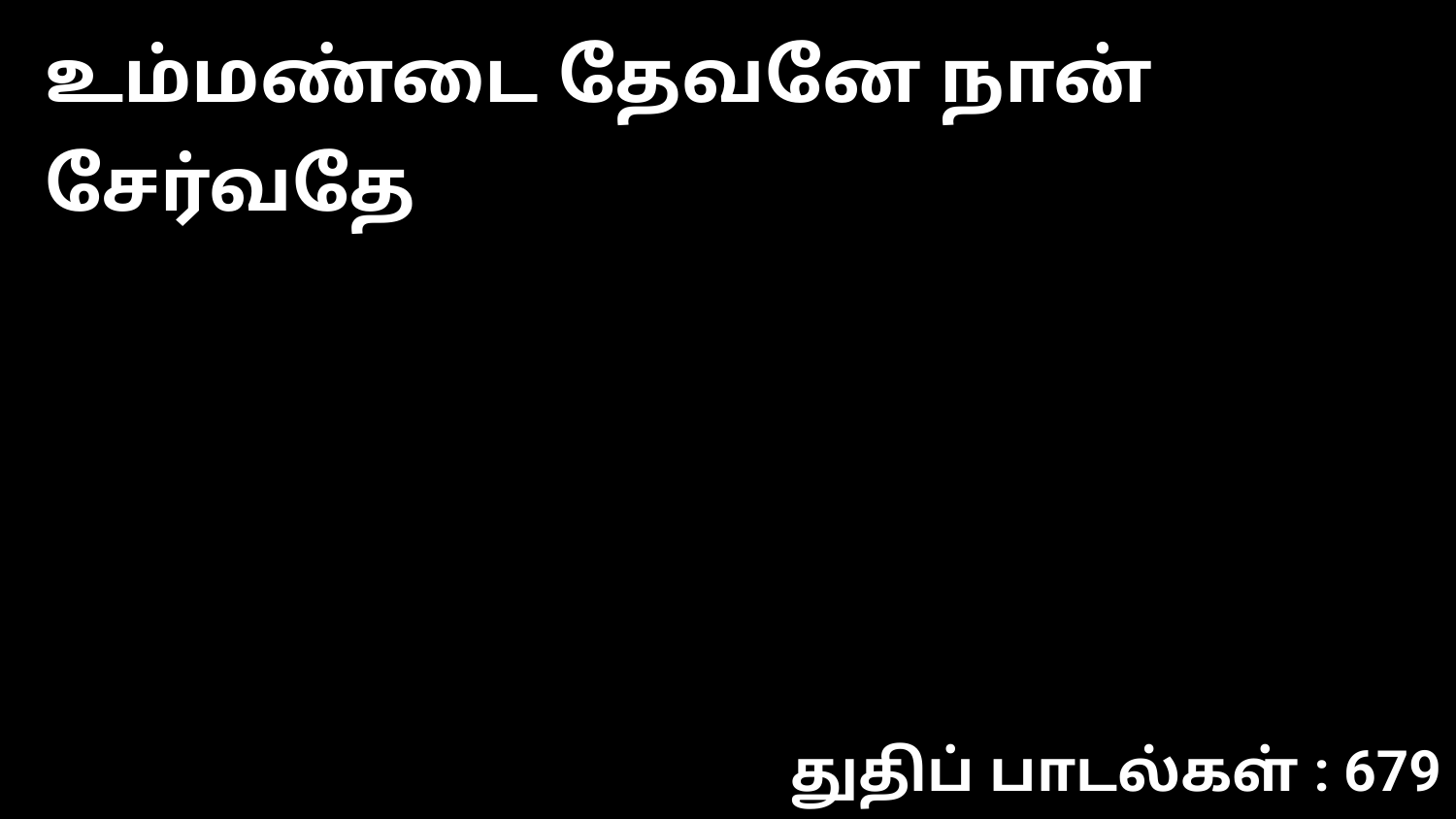

உம்மண்டை தேவனே நான் சேர்வதே
துதிப் பாடல்கள் : 679